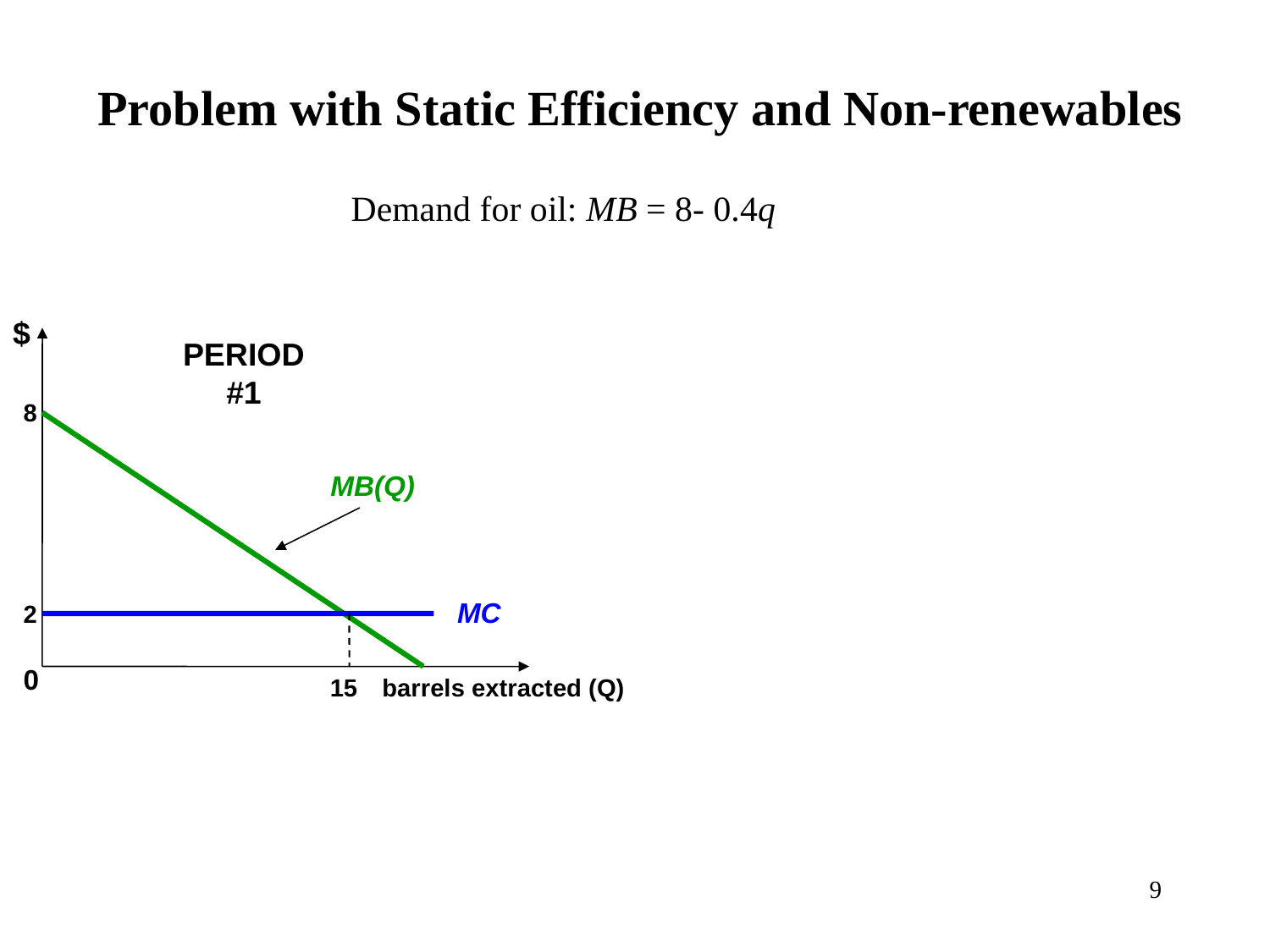

Problem with Static Efficiency and Non-renewables
Demand for oil: MB = 8- 0.4q
$
PERIOD
#1

8

MB(Q)

MC
2

0

15
barrels extracted (Q)
9